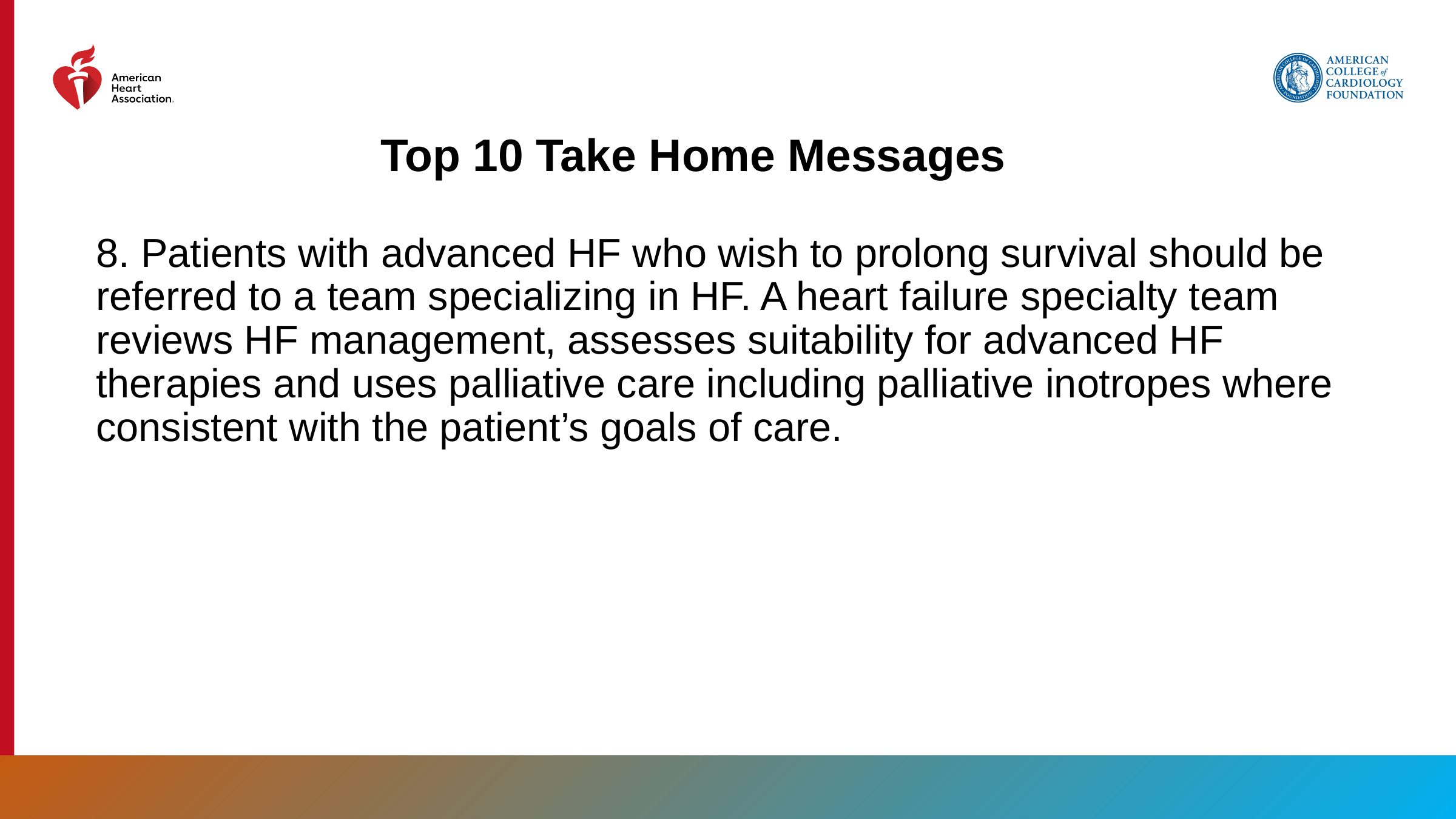

Top 10 Take Home Messages
8. Patients with advanced HF who wish to prolong survival should be referred to a team specializing in HF. A heart failure specialty team reviews HF management, assesses suitability for advanced HF therapies and uses palliative care including palliative inotropes where consistent with the patient’s goals of care.
12